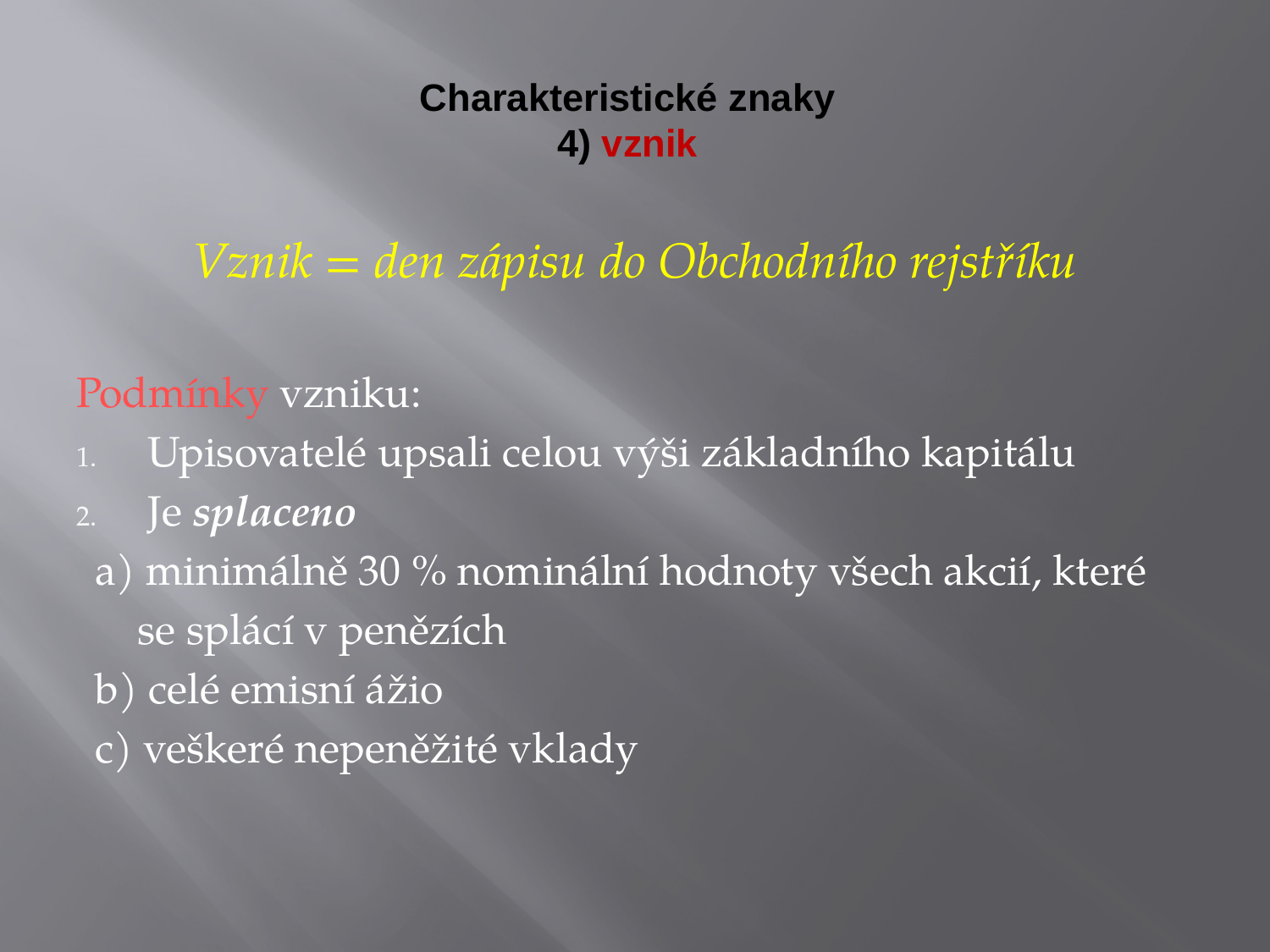

# Charakteristické znaky 4) vznik
Vznik = den zápisu do Obchodního rejstříku

Podmínky vzniku:
Upisovatelé upsali celou výši základního kapitálu
Je splaceno
a) minimálně 30 % nominální hodnoty všech akcií, které
    se splácí v penězích
b) celé emisní ážio
c) veškeré nepeněžité vklady